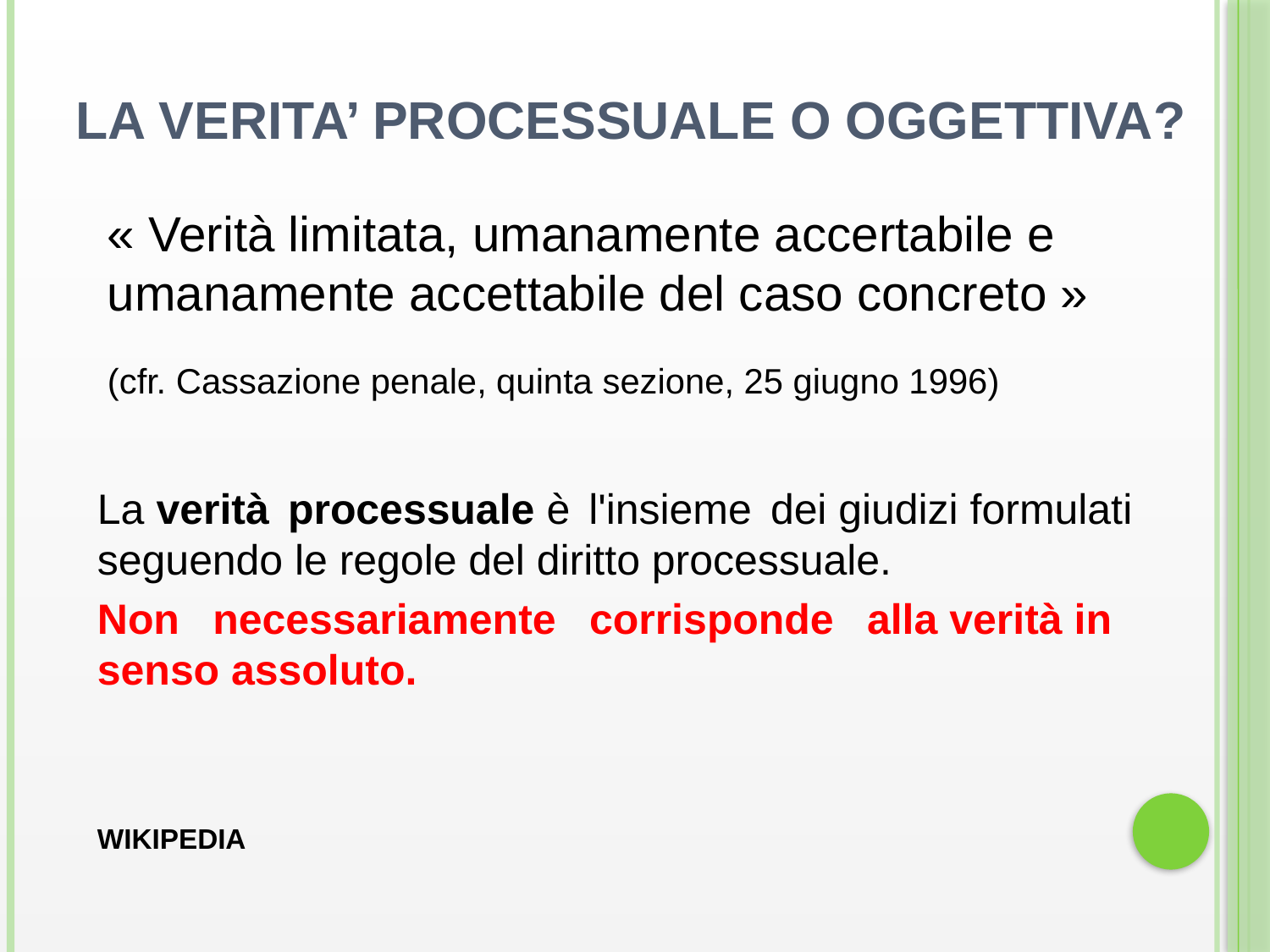

# LA VERITA’ PROCESSUALE O OGGETTIVA?
« Verità limitata, umanamente accertabile e umanamente accettabile del caso concreto »

(cfr. Cassazione penale, quinta sezione, 25 giugno 1996)

La verità processuale è l'insieme dei giudizi formulati seguendo le regole del diritto processuale.
Non necessariamente corrisponde alla verità in senso assoluto.

WIKIPEDIA